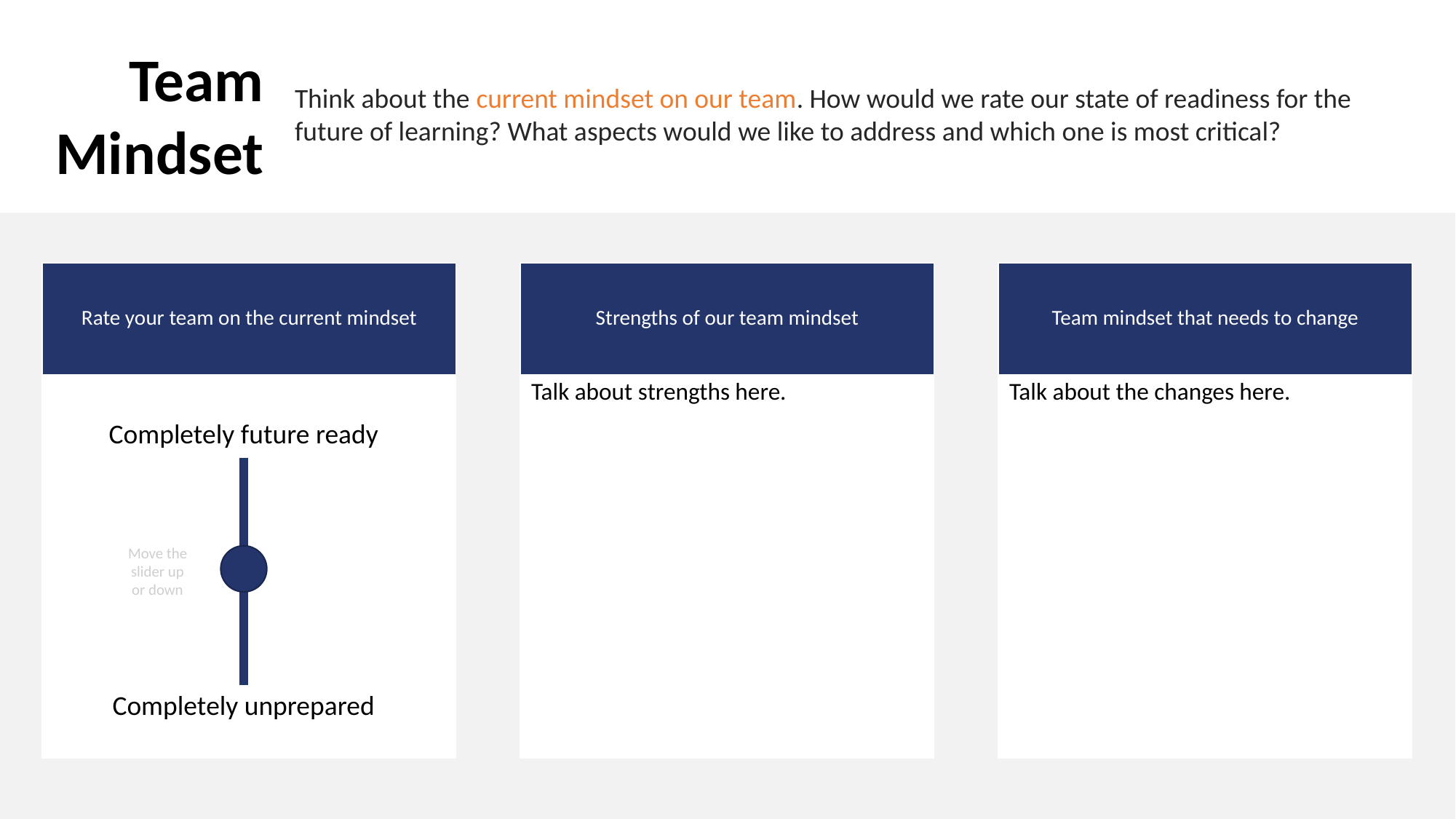

Team
Mindset
Think about the current mindset on our team. How would we rate our state of readiness for the future of learning? What aspects would we like to address and which one is most critical?

| Strengths of our team mindset |
| --- |
| Talk about strengths here. |
| Team mindset that needs to change |
| --- |
| Talk about the changes here. |
| Rate your team on the current mindset |
| --- |
|  |
Completely future ready
Move the slider up or down

Completely unprepared
34